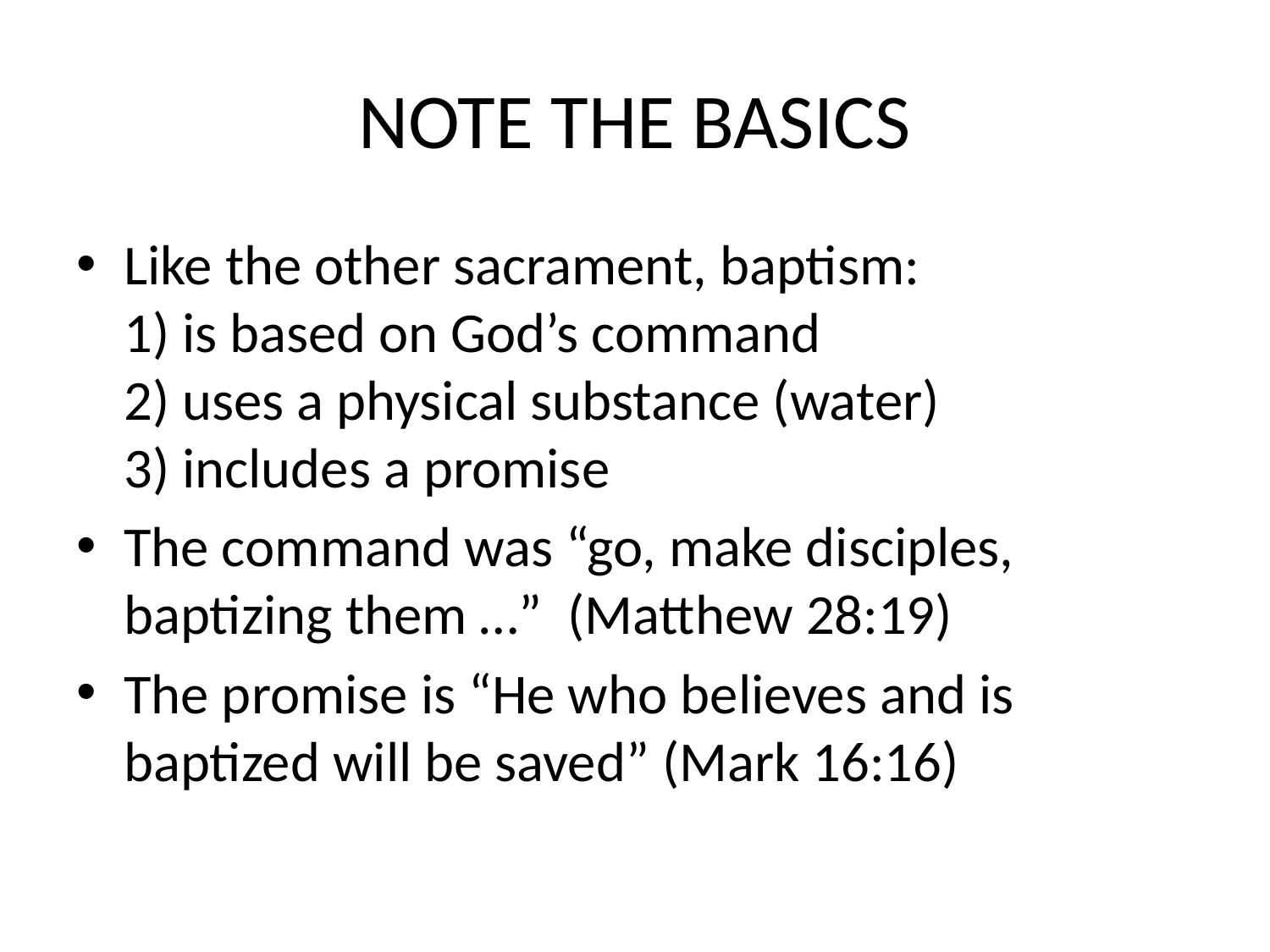

# NOTE THE BASICS
Like the other sacrament, baptism:
1) is based on God’s command
2) uses a physical substance (water)
3) includes a promise
The command was “go, make disciples, baptizing them …”  (Matthew 28:19)
The promise is “He who believes and is baptized will be saved” (Mark 16:16)